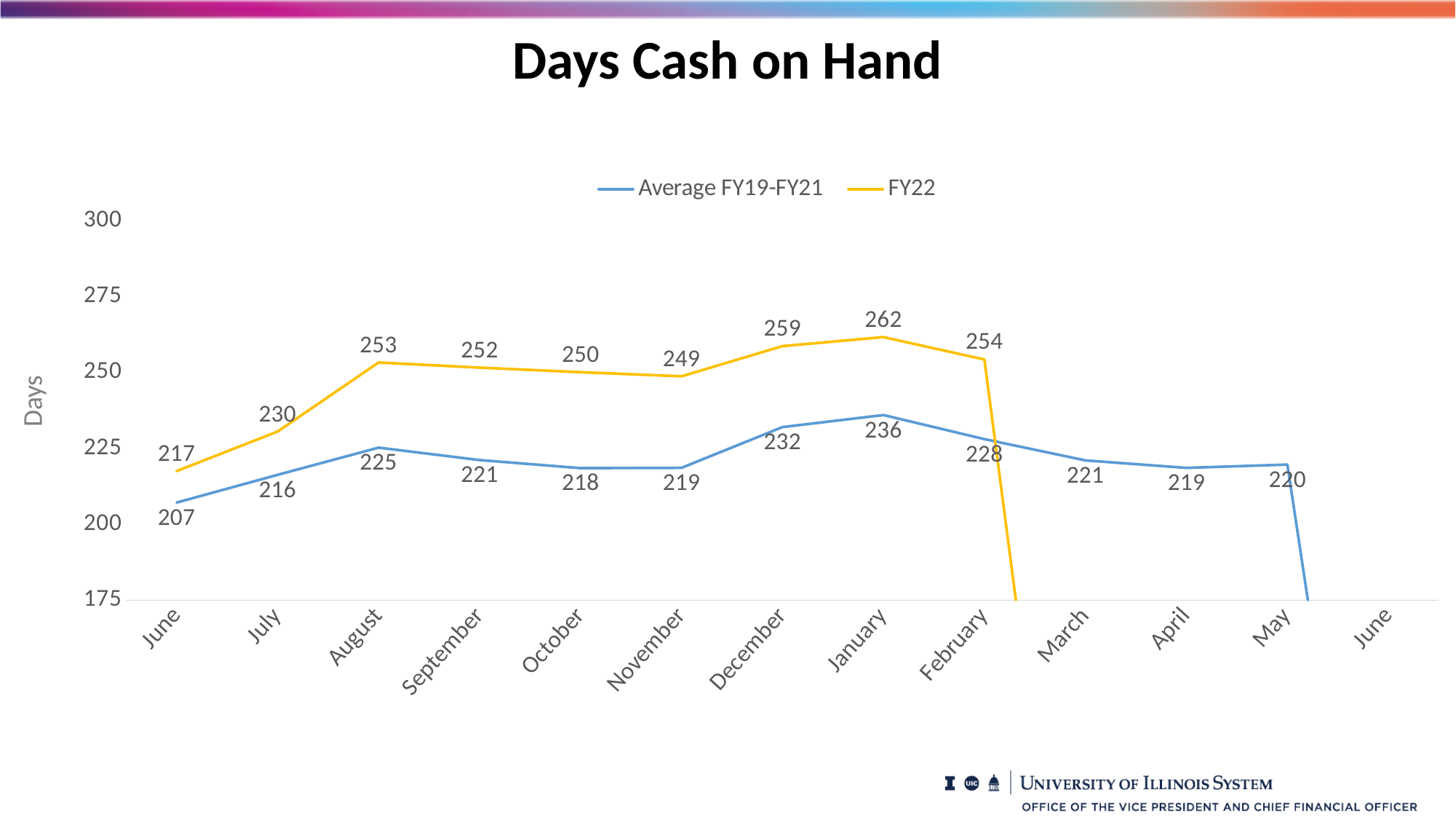

# Days Cash on Hand
Days Cash on Hand

[unsupported chart]

Days